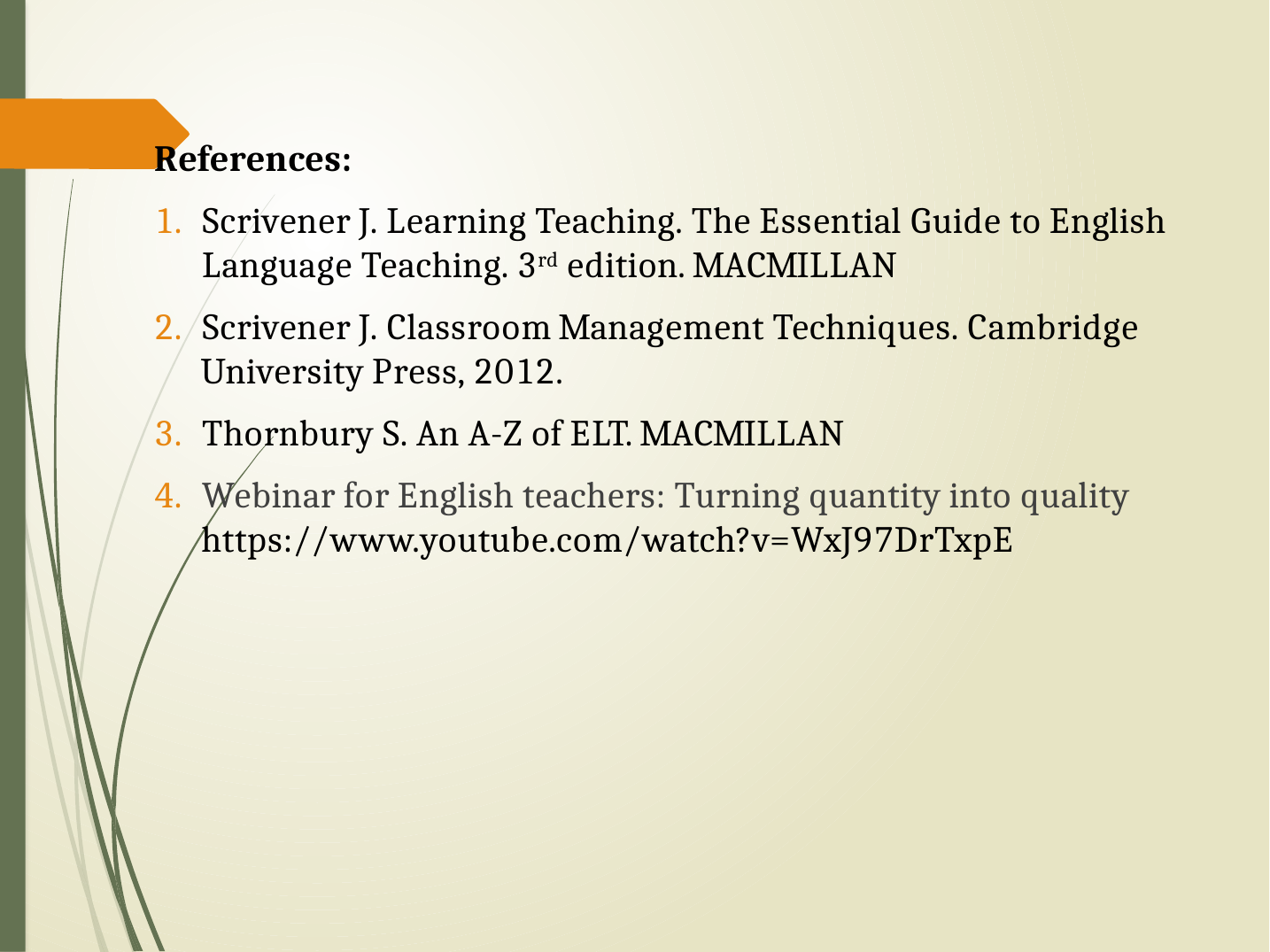

References:
Scrivener J. Learning Teaching. The Essential Guide to English Language Teaching. 3rd edition. MACMILLAN
Scrivener J. Classroom Management Techniques. Cambridge University Press, 2012.
Thornbury S. An A-Z of ELT. MACMILLAN
Webinar for English teachers: Turning quantity into quality https://www.youtube.com/watch?v=WxJ97DrTxpE